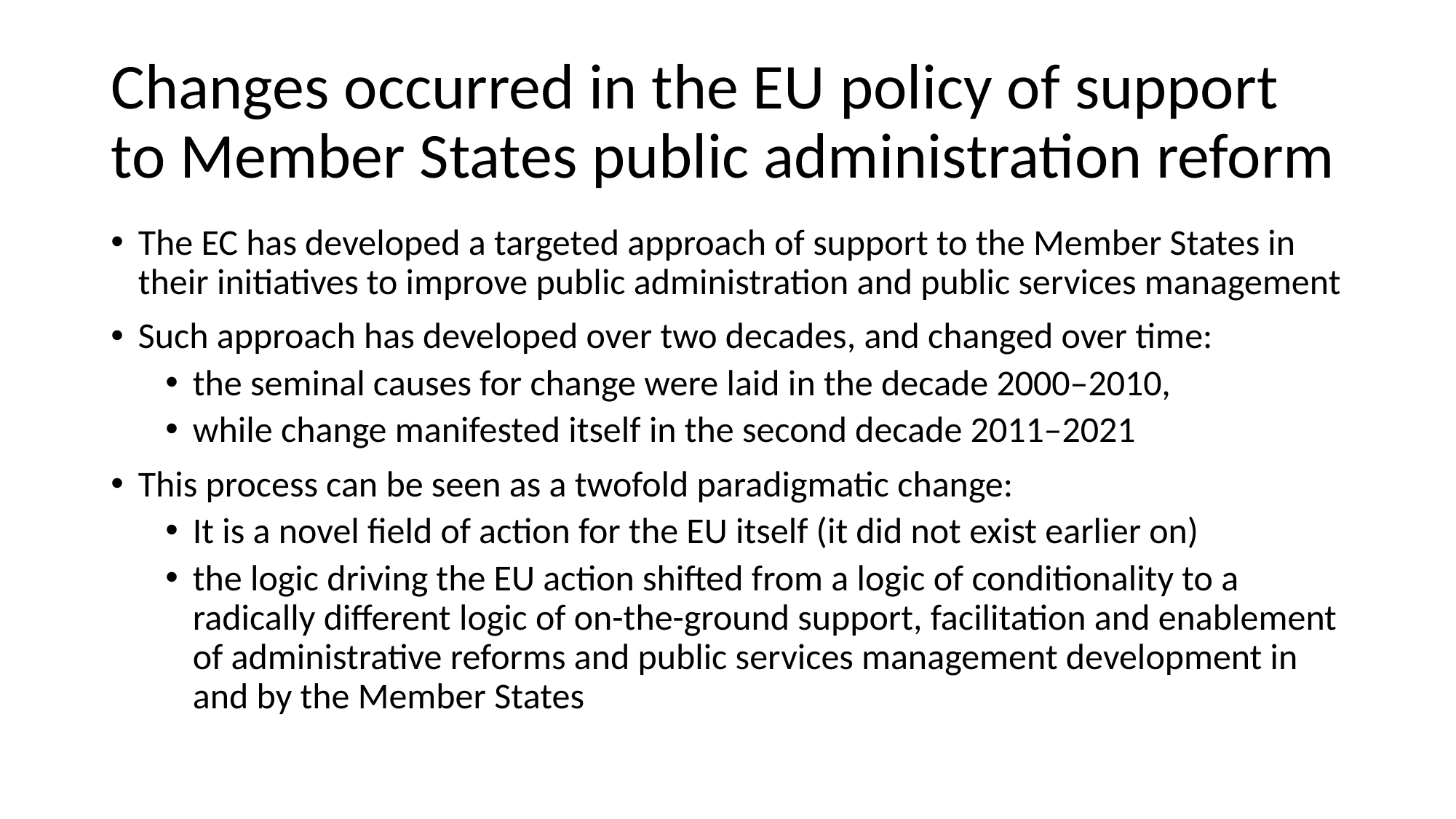

# Changes occurred in the EU policy of support to Member States public administration reform
The EC has developed a targeted approach of support to the Member States in their initiatives to improve public administration and public services management
Such approach has developed over two decades, and changed over time:
the seminal causes for change were laid in the decade 2000–2010,
while change manifested itself in the second decade 2011–2021
This process can be seen as a twofold paradigmatic change:
It is a novel field of action for the EU itself (it did not exist earlier on)
the logic driving the EU action shifted from a logic of conditionality to a radically different logic of on-the-ground support, facilitation and enablement of administrative reforms and public services management development in and by the Member States